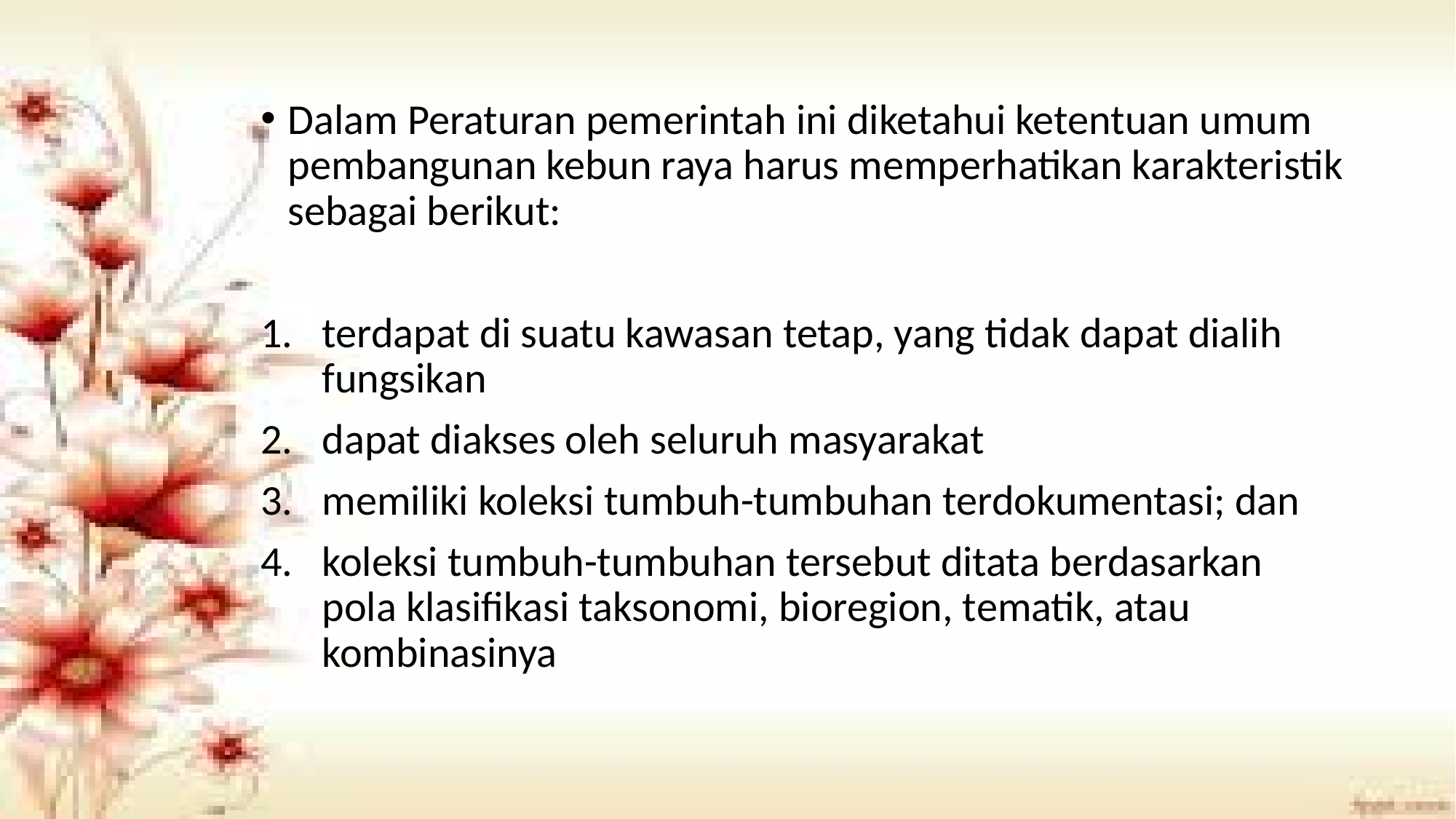

Dalam Peraturan pemerintah ini diketahui ketentuan umum pembangunan kebun raya harus memperhatikan karakteristik sebagai berikut:

terdapat di suatu kawasan tetap, yang tidak dapat dialih fungsikan
dapat diakses oleh seluruh masyarakat
memiliki koleksi tumbuh-tumbuhan terdokumentasi; dan
koleksi tumbuh-tumbuhan tersebut ditata berdasarkan pola klasifikasi taksonomi, bioregion, tematik, atau kombinasinya